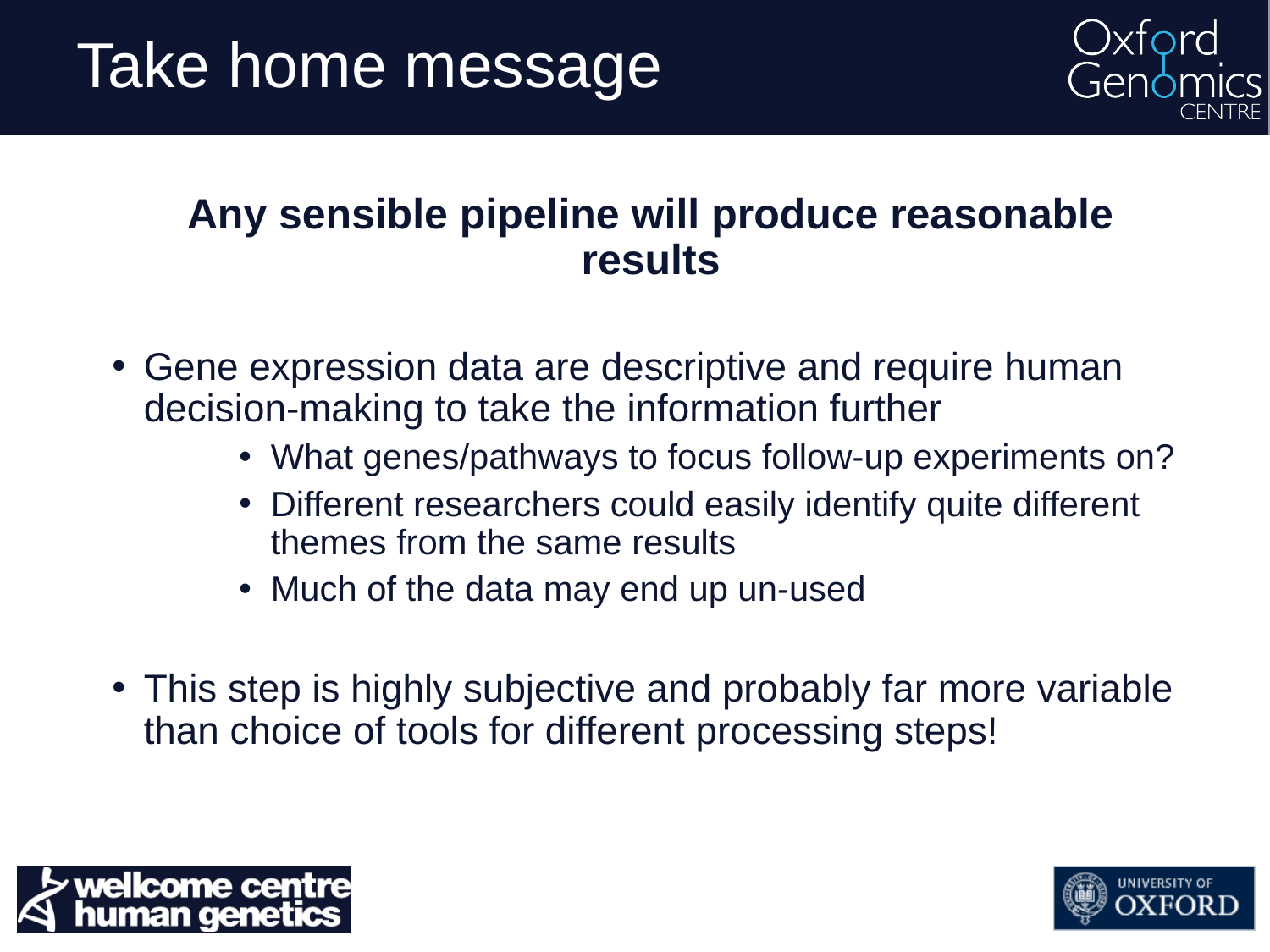

# Take home message
Any sensible pipeline will produce reasonable results

Gene expression data are descriptive and require human decision-making to take the information further
What genes/pathways to focus follow-up experiments on?
Different researchers could easily identify quite different themes from the same results
Much of the data may end up un-used

This step is highly subjective and probably far more variable than choice of tools for different processing steps!